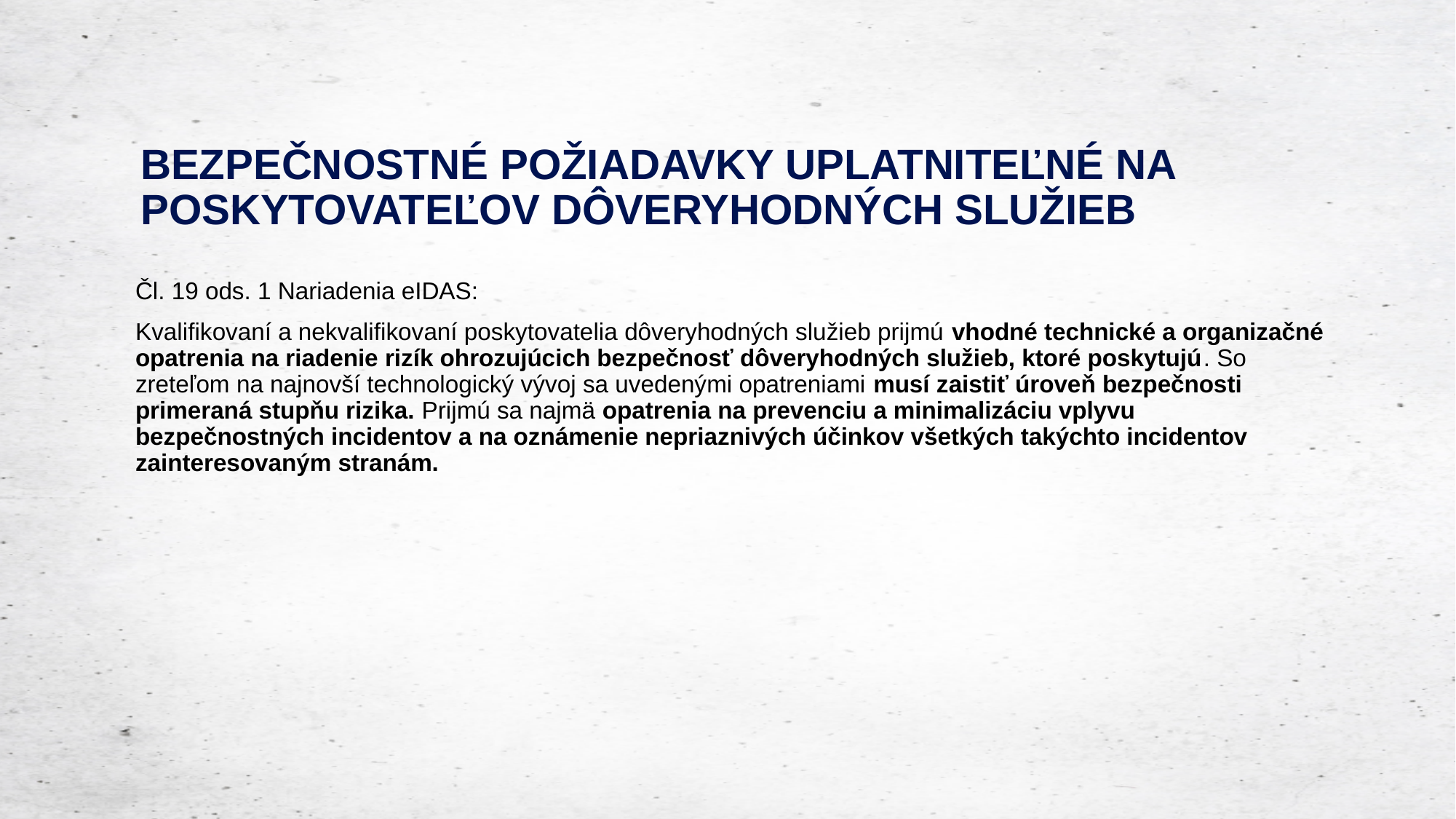

# BEZPEČNOSTNÉ POŽIADAVKY UPLATNITEĽNÉ NA POSKYTOVATEĽOV DÔVERYHODNÝCH SLUŽIEB
Čl. 19 ods. 1 Nariadenia eIDAS:
Kvalifikovaní a nekvalifikovaní poskytovatelia dôveryhodných služieb prijmú vhodné technické a organizačné opatrenia na riadenie rizík ohrozujúcich bezpečnosť dôveryhodných služieb, ktoré poskytujú. So zreteľom na najnovší technologický vývoj sa uvedenými opatreniami musí zaistiť úroveň bezpečnosti primeraná stupňu rizika. Prijmú sa najmä opatrenia na prevenciu a minimalizáciu vplyvu bezpečnostných incidentov a na oznámenie nepriaznivých účinkov všetkých takýchto incidentov zainteresovaným stranám.